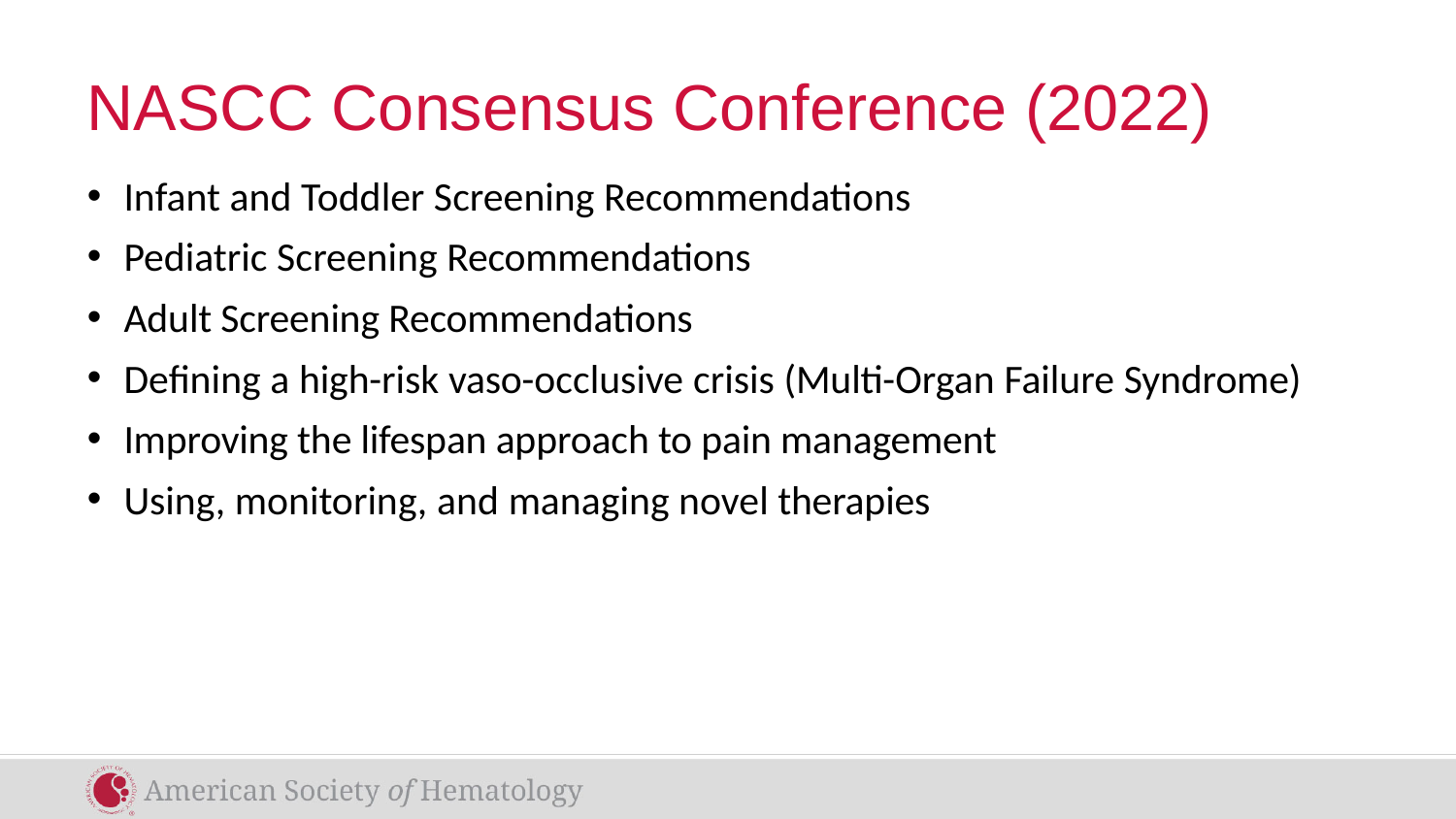

# NASCC Consensus Conference (2022)
Infant and Toddler Screening Recommendations
Pediatric Screening Recommendations
Adult Screening Recommendations
Defining a high-risk vaso-occlusive crisis (Multi-Organ Failure Syndrome)
Improving the lifespan approach to pain management
Using, monitoring, and managing novel therapies